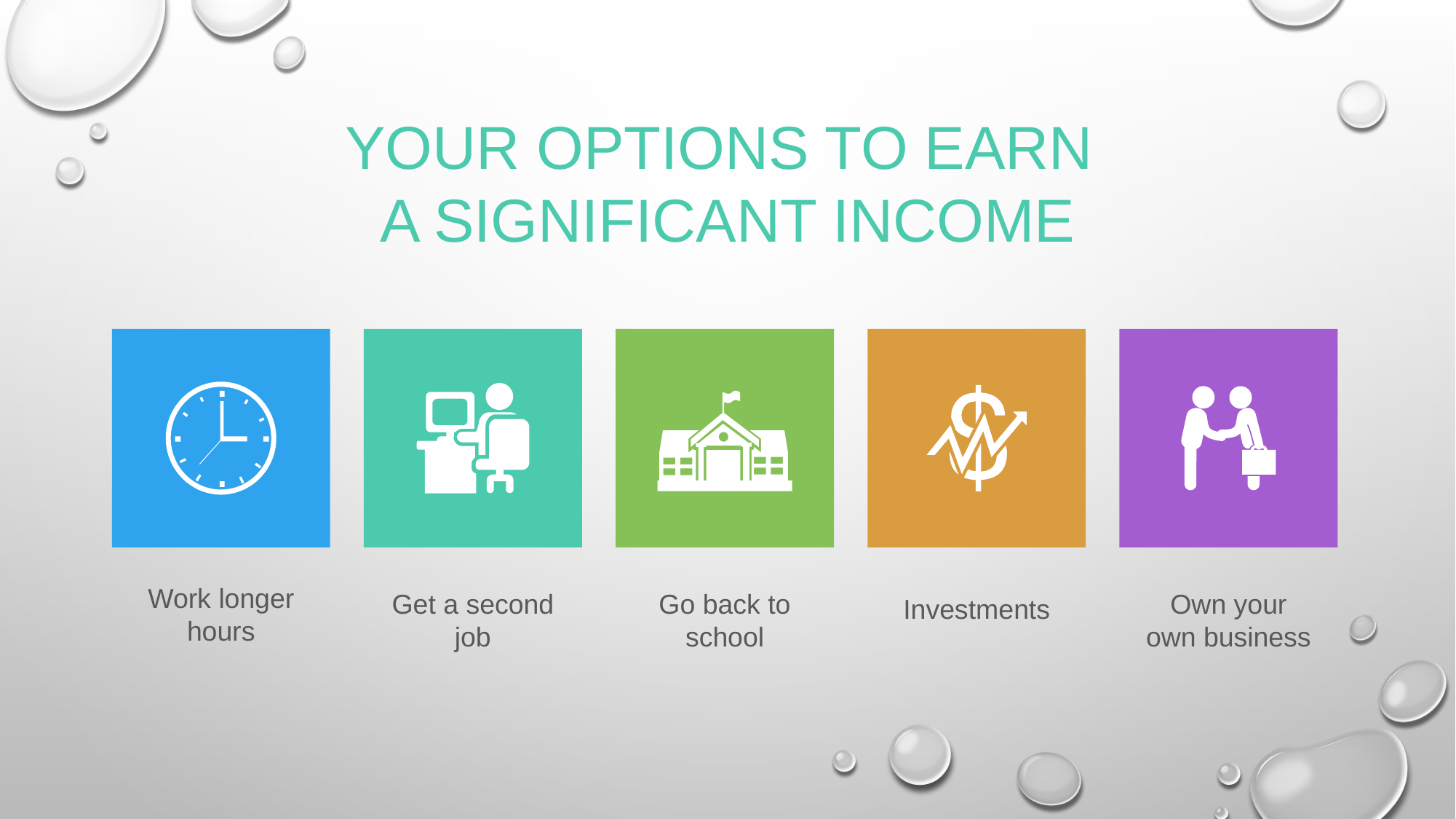

Your Options to Earn
A Significant Income

Work longer hours

Get a second job

Go back to school

Own your own business

Investments